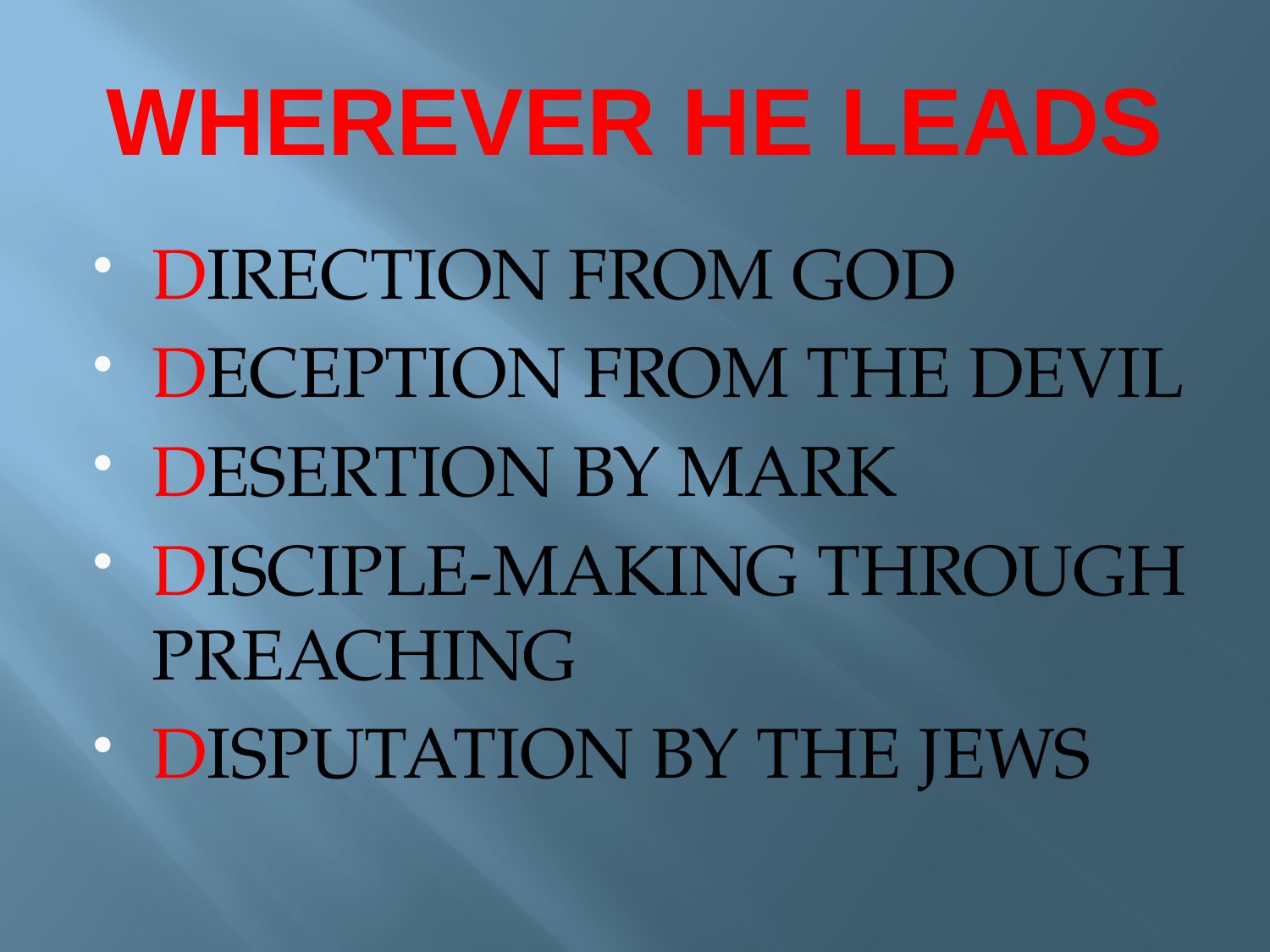

# WHEREVER HE LEADS
DIRECTION FROM GOD
DECEPTION FROM THE DEVIL
DESERTION BY MARK
DISCIPLE-MAKING THROUGH PREACHING
DISPUTATION BY THE JEWS